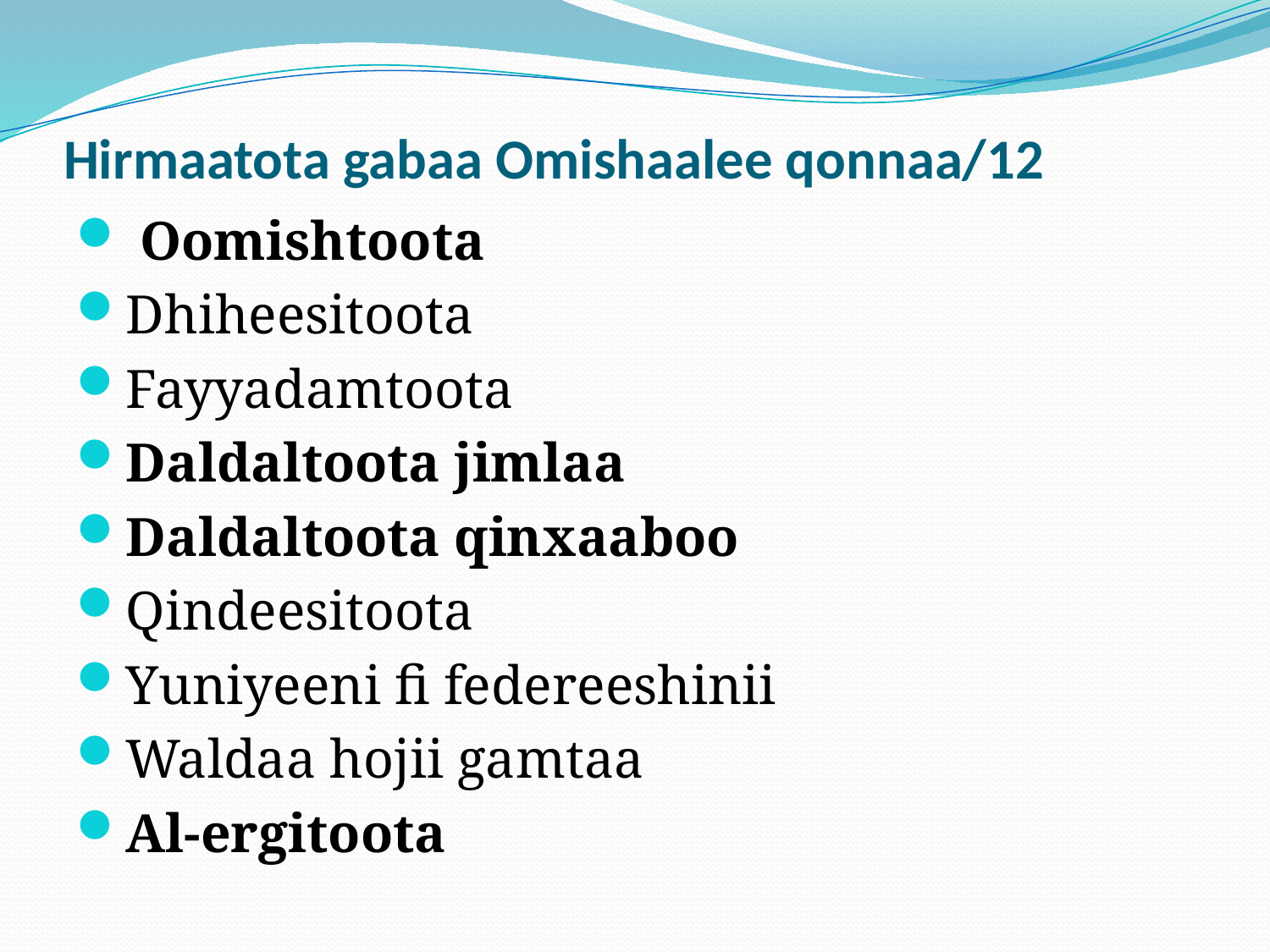

# Hirmaatota gabaa Omishaalee qonnaa/12
 Oomishtoota
Dhiheesitoota
Fayyadamtoota
Daldaltoota jimlaa
Daldaltoota qinxaaboo
Qindeesitoota
Yuniyeeni fi federeeshinii
Waldaa hojii gamtaa
Al-ergitoota